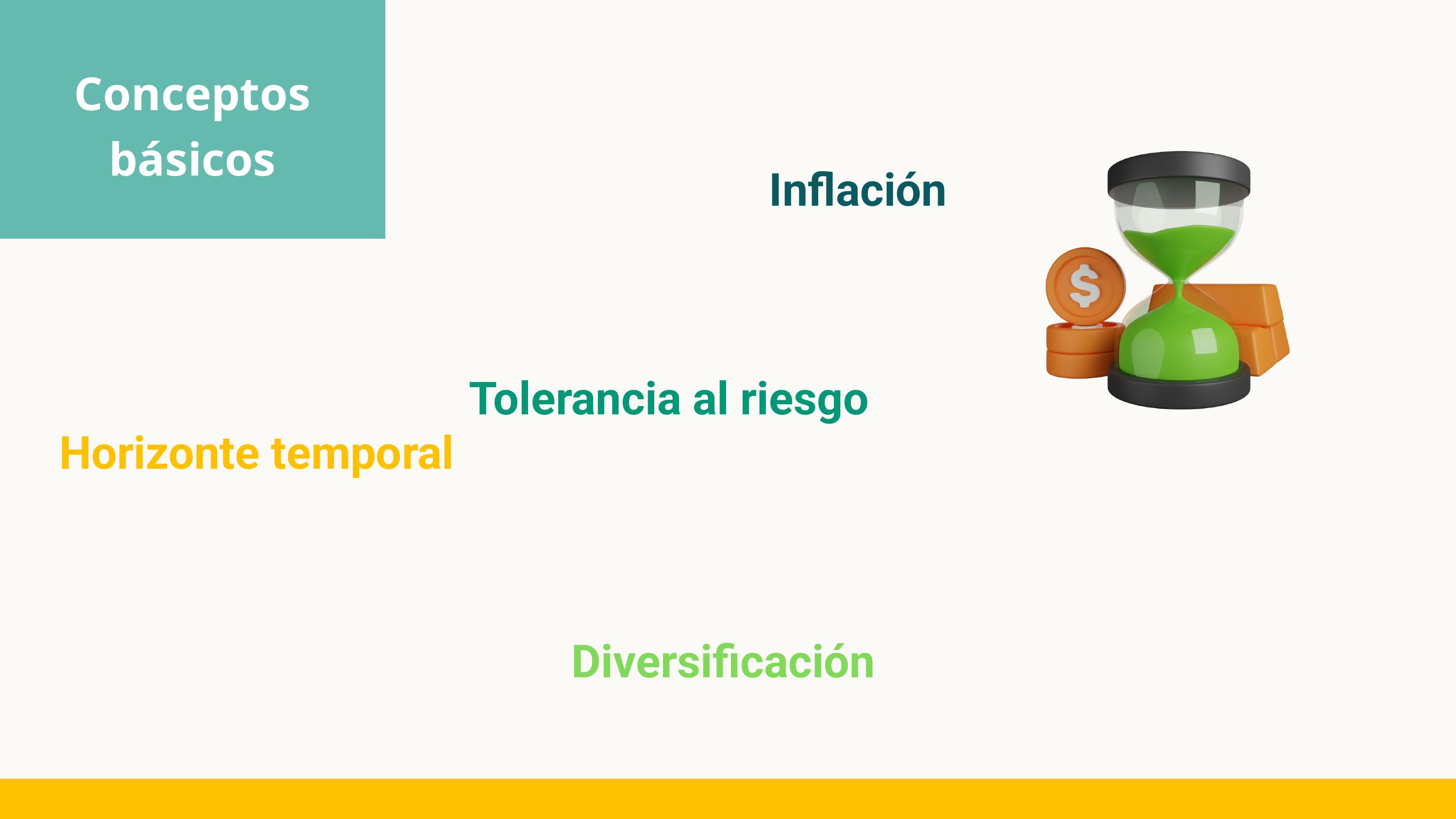

Conceptos básicos
Inflación

Tolerancia al riesgo
Horizonte temporal
Diversificación